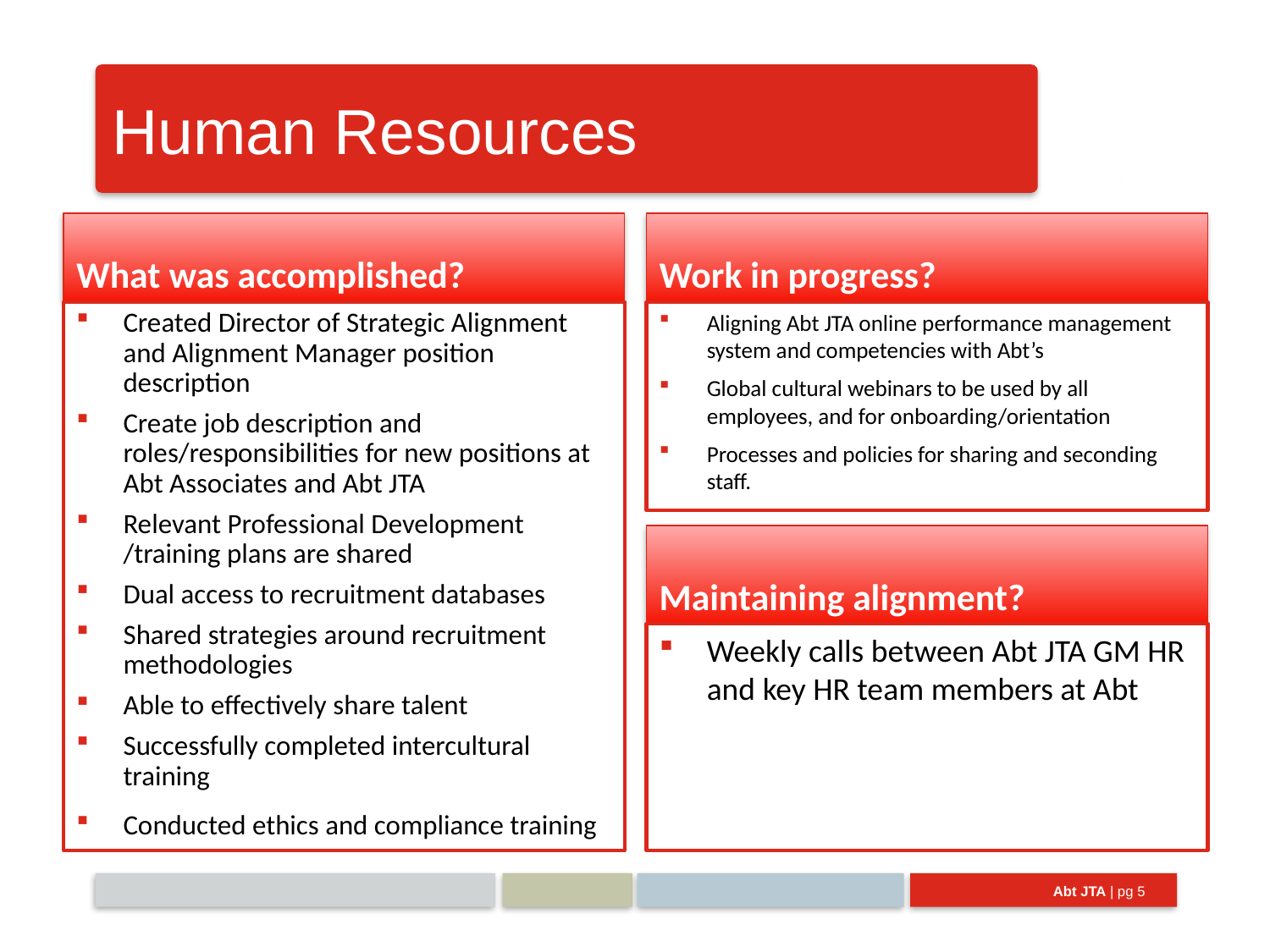

# Human Resources
What was accomplished?
Work in progress?
Created Director of Strategic Alignment  and Alignment Manager position description
Create job description and roles/responsibilities for new positions at Abt Associates and Abt JTA
Relevant Professional Development /training plans are shared
Dual access to recruitment databases
Shared strategies around recruitment methodologies
Able to effectively share talent
Successfully completed intercultural training
Conducted ethics and compliance training
Aligning Abt JTA online performance management system and competencies with Abt’s
Global cultural webinars to be used by all employees, and for onboarding/orientation
Processes and policies for sharing and seconding staff.
Maintaining alignment?
Weekly calls between Abt JTA GM HR and key HR team members at Abt